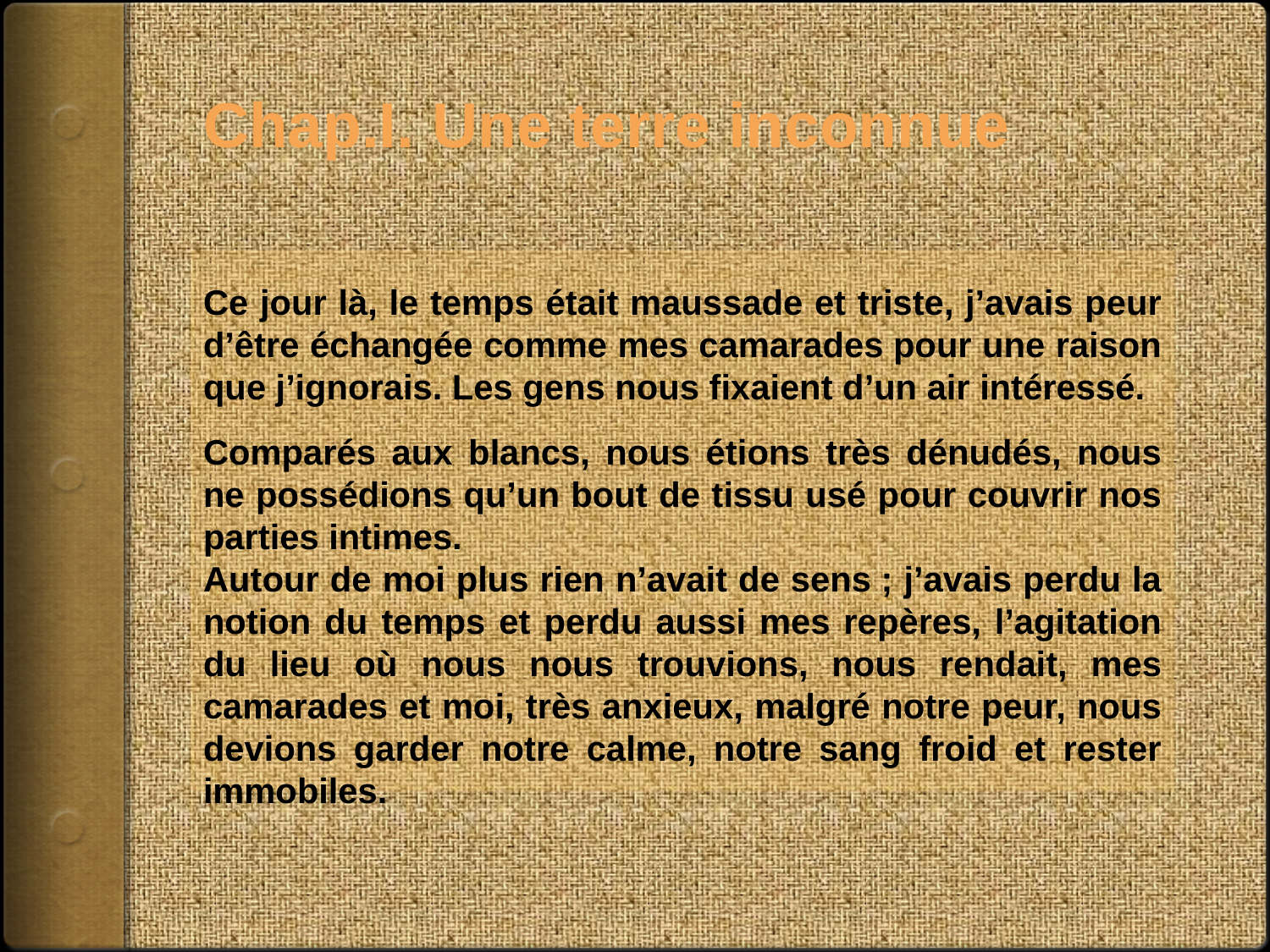

# Chap.I. Une terre inconnue

Ce jour là, le temps était maussade et triste, j’avais peur d’être échangée comme mes camarades pour une raison que j’ignorais. Les gens nous fixaient d’un air intéressé.

Comparés aux blancs, nous étions très dénudés, nous ne possédions qu’un bout de tissu usé pour couvrir nos parties intimes.
Autour de moi plus rien n’avait de sens ; j’avais perdu la notion du temps et perdu aussi mes repères, l’agitation du lieu où nous nous trouvions, nous rendait, mes camarades et moi, très anxieux, malgré notre peur, nous devions garder notre calme, notre sang froid et rester immobiles.